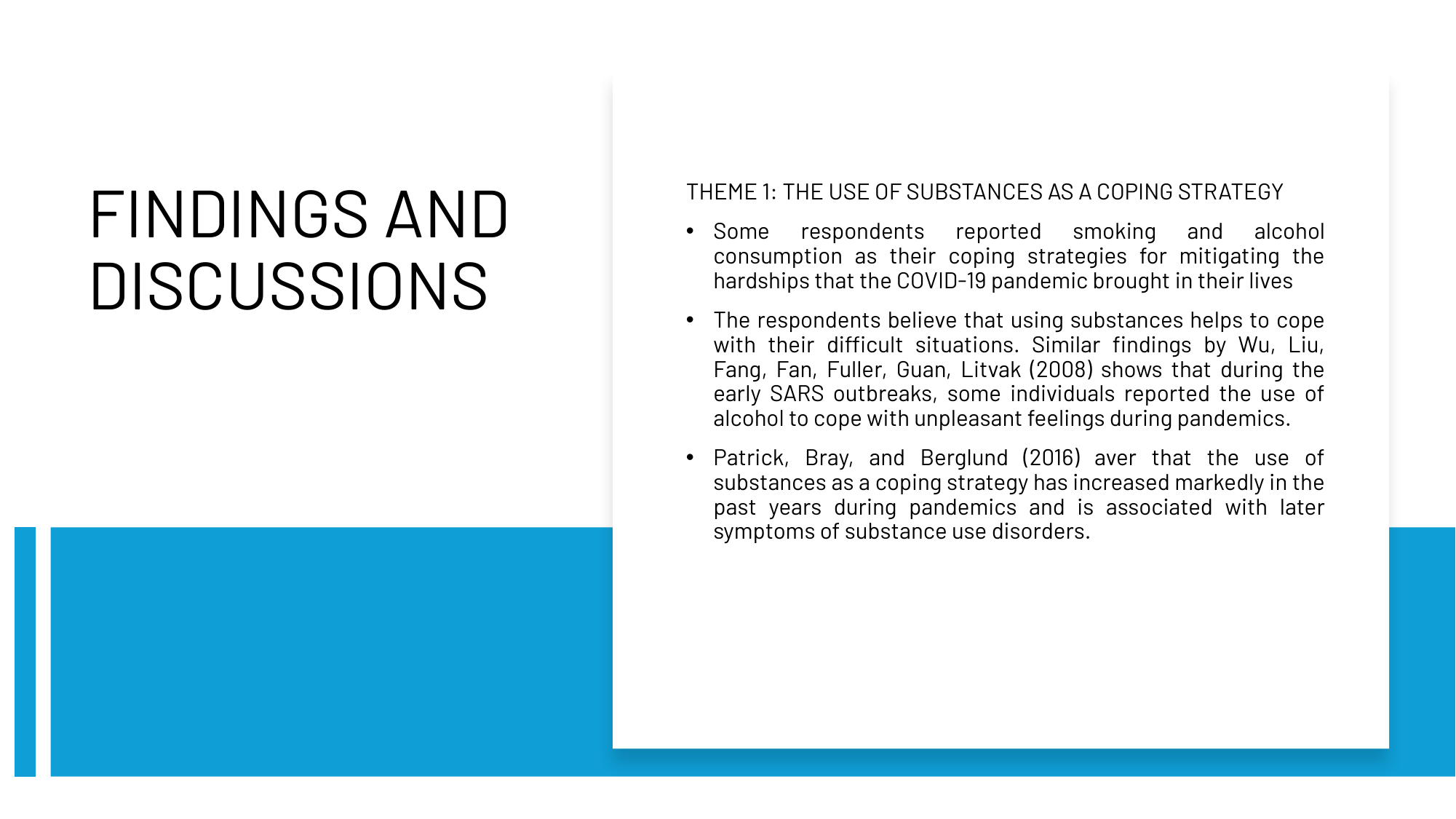

THEME 1: THE USE OF SUBSTANCES AS A COPING STRATEGY
Some respondents reported smoking and alcohol consumption as their coping strategies for mitigating the hardships that the COVID-19 pandemic brought in their lives
The respondents believe that using substances helps to cope with their difficult situations. Similar findings by Wu, Liu, Fang, Fan, Fuller, Guan, Litvak (2008) shows that during the early SARS outbreaks, some individuals reported the use of alcohol to cope with unpleasant feelings during pandemics.
Patrick, Bray, and Berglund (2016) aver that the use of substances as a coping strategy has increased markedly in the past years during pandemics and is associated with later symptoms of substance use disorders.

# FINDINGS AND DISCUSSIONS